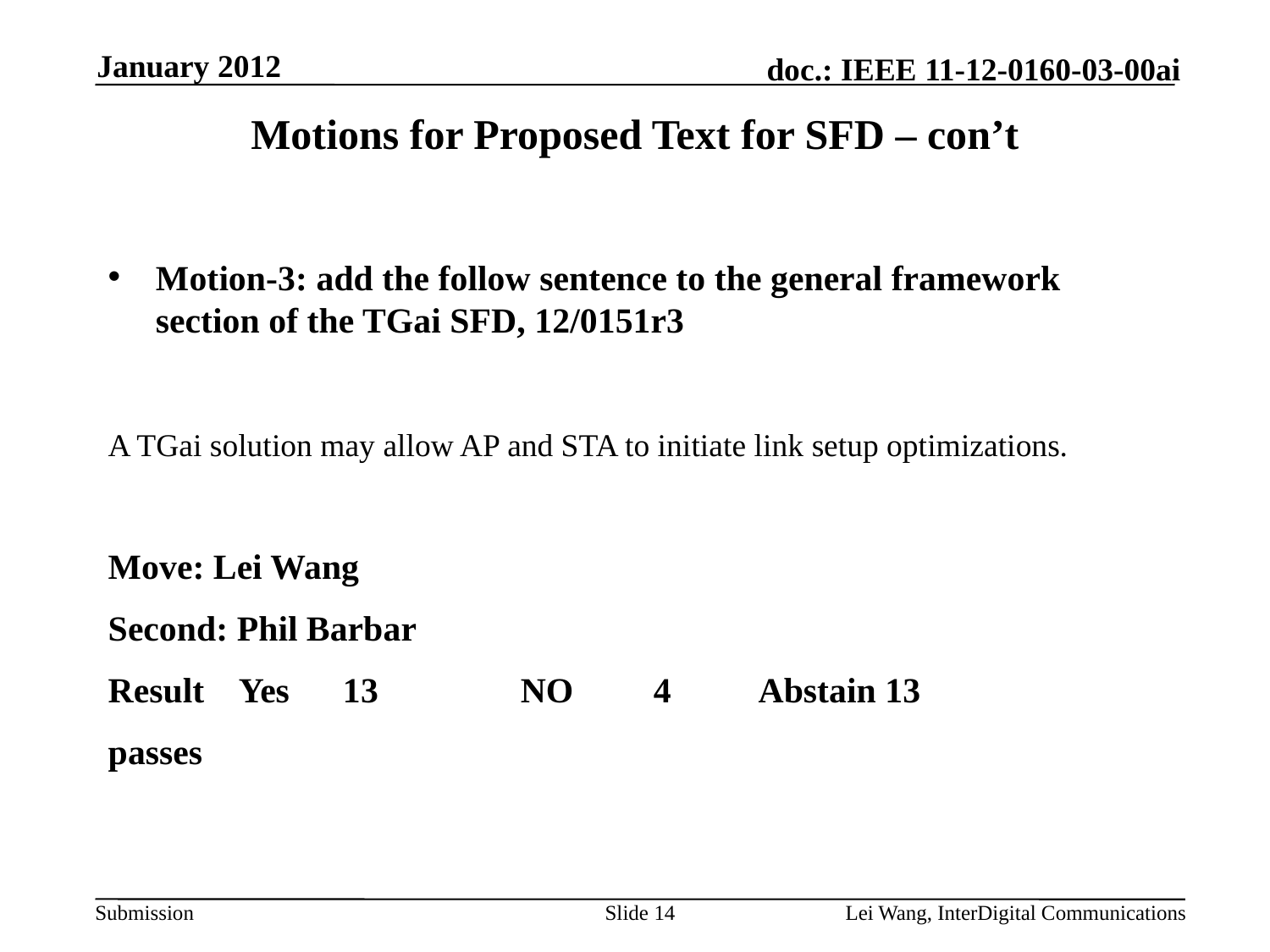

January 2012
# Motions for Proposed Text for SFD – con’t

Motion-3: add the follow sentence to the general framework section of the TGai SFD, 12/0151r3

A TGai solution may allow AP and STA to initiate link setup optimizations.

Move: Lei Wang
Second: Phil Barbar
Result    Yes      13                NO         4          Abstain 13
passes
Slide 14
Lei Wang, InterDigital Communications